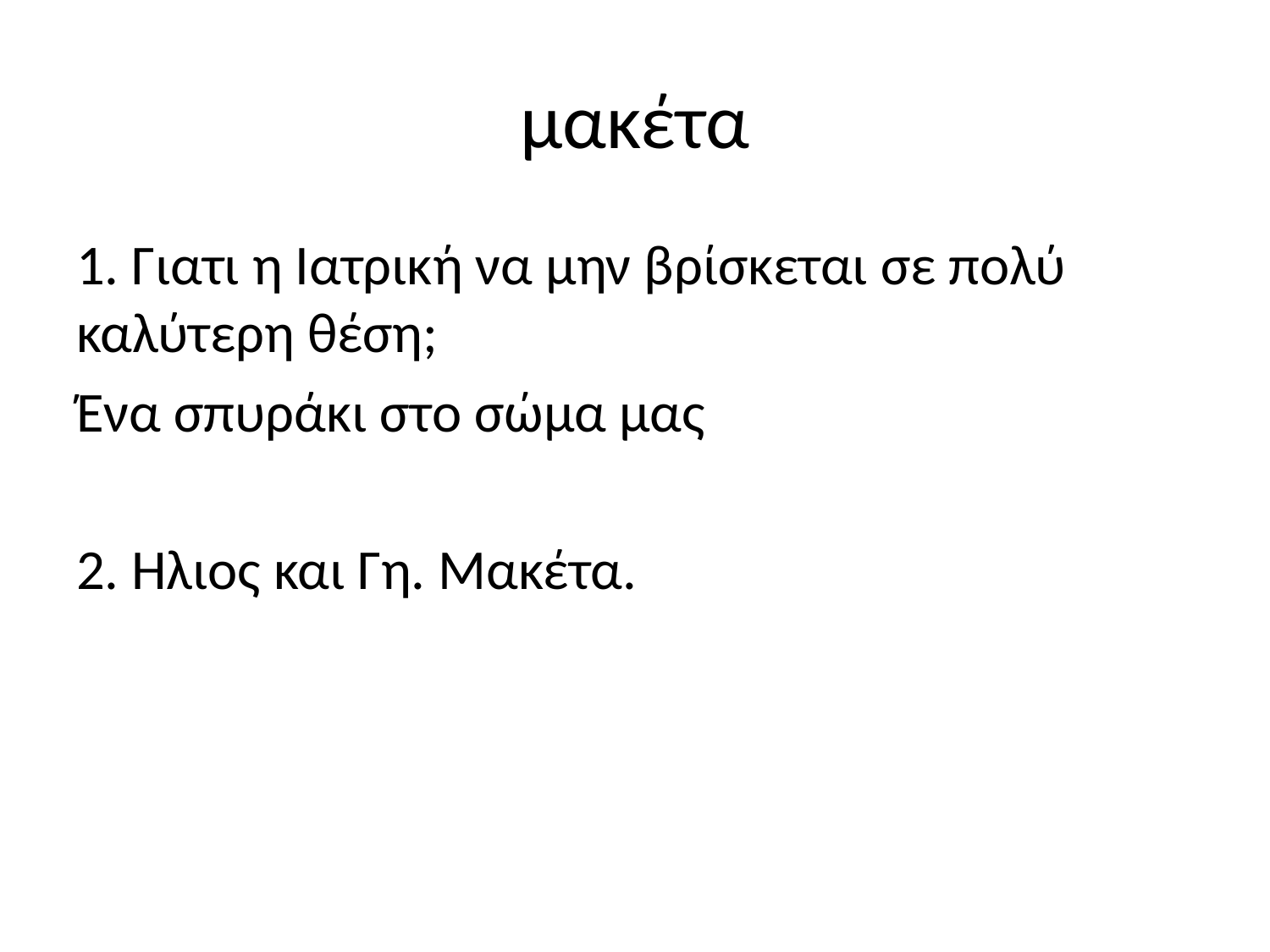

# μακέτα
1. Γιατι η Ιατρική να μην βρίσκεται σε πολύ καλύτερη θέση;
Ένα σπυράκι στο σώμα μας

2. Ηλιος και Γη. Μακέτα.